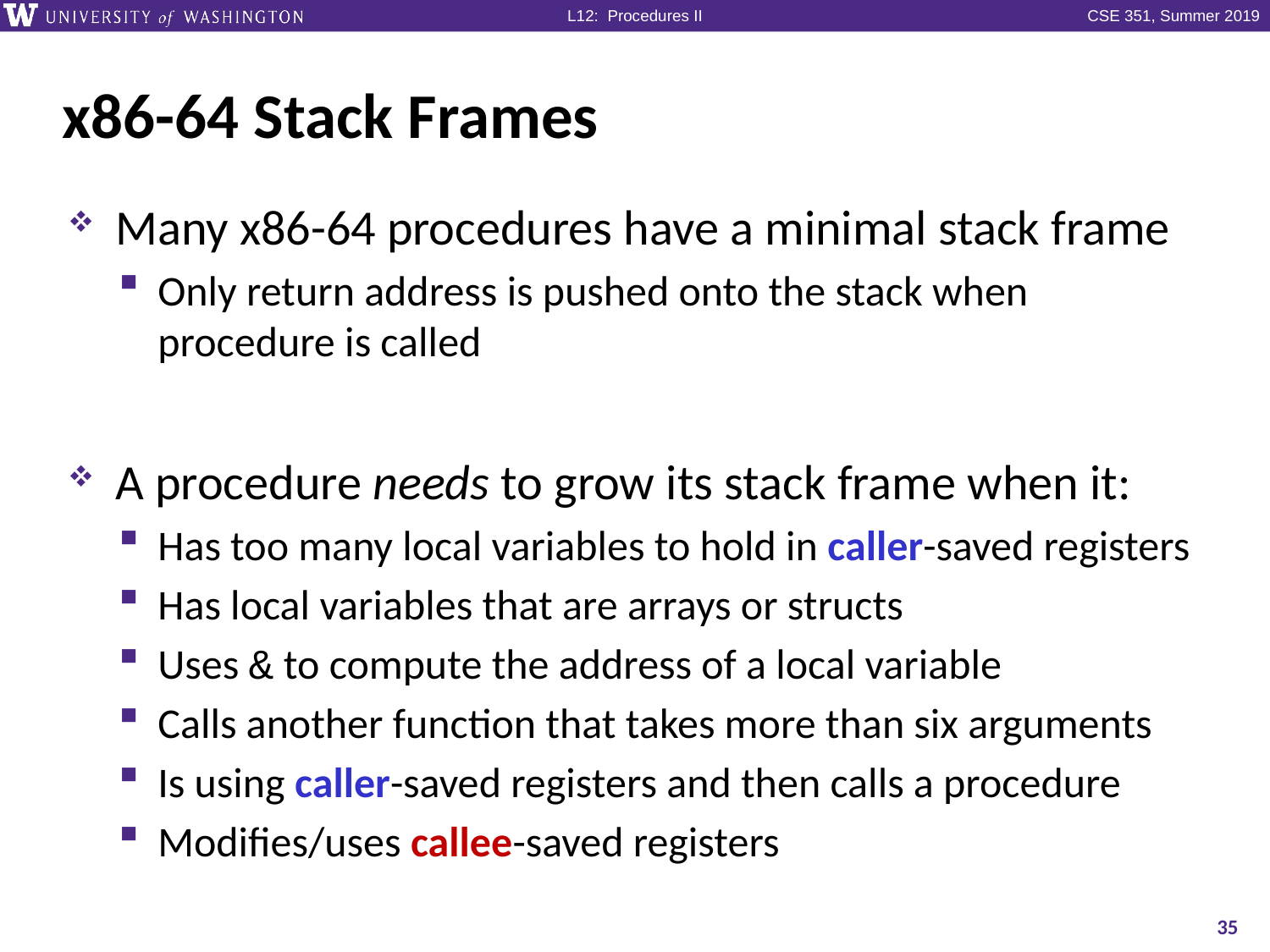

# x86-64 Stack Frames
Many x86-64 procedures have a minimal stack frame
Only return address is pushed onto the stack when procedure is called

A procedure needs to grow its stack frame when it:
Has too many local variables to hold in caller-saved registers
Has local variables that are arrays or structs
Uses & to compute the address of a local variable
Calls another function that takes more than six arguments
Is using caller-saved registers and then calls a procedure
Modifies/uses callee-saved registers

35